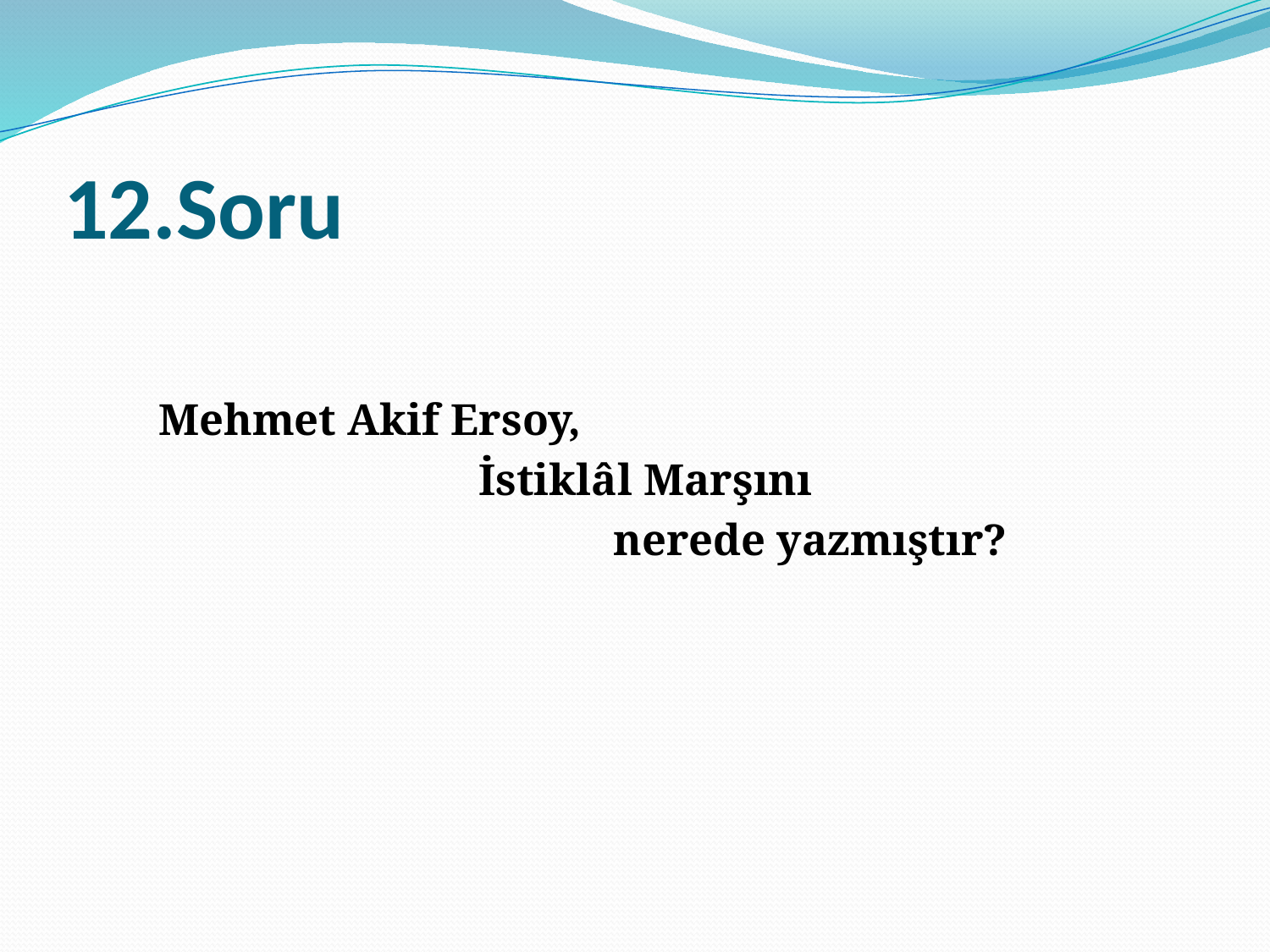

# 12.Soru
        Mehmet Akif Ersoy,
                                  İstiklâl Marşını
                                              nerede yazmıştır?